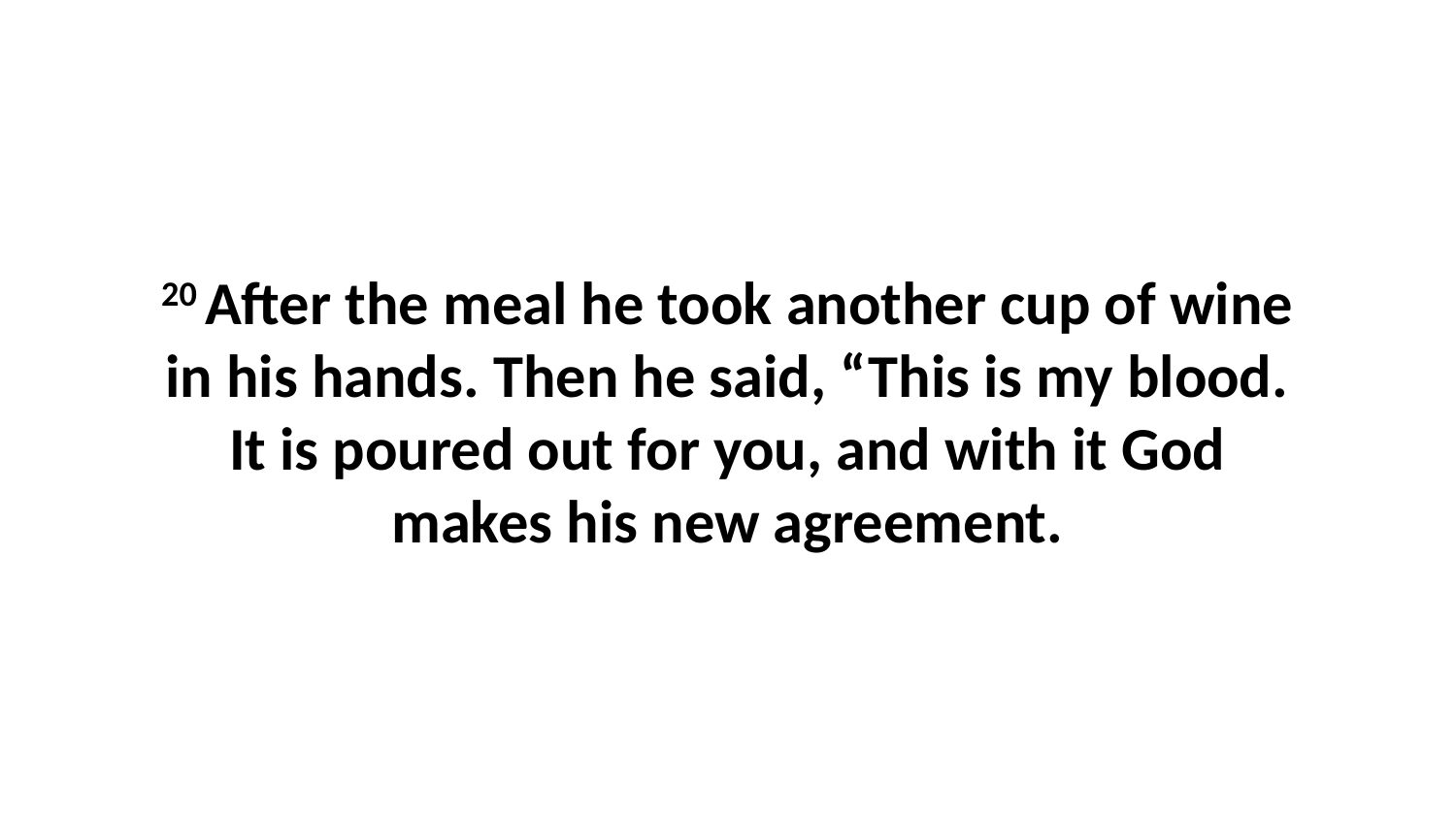

20 After the meal he took another cup of wine in his hands. Then he said, “This is my blood. It is poured out for you, and with it God makes his new agreement.